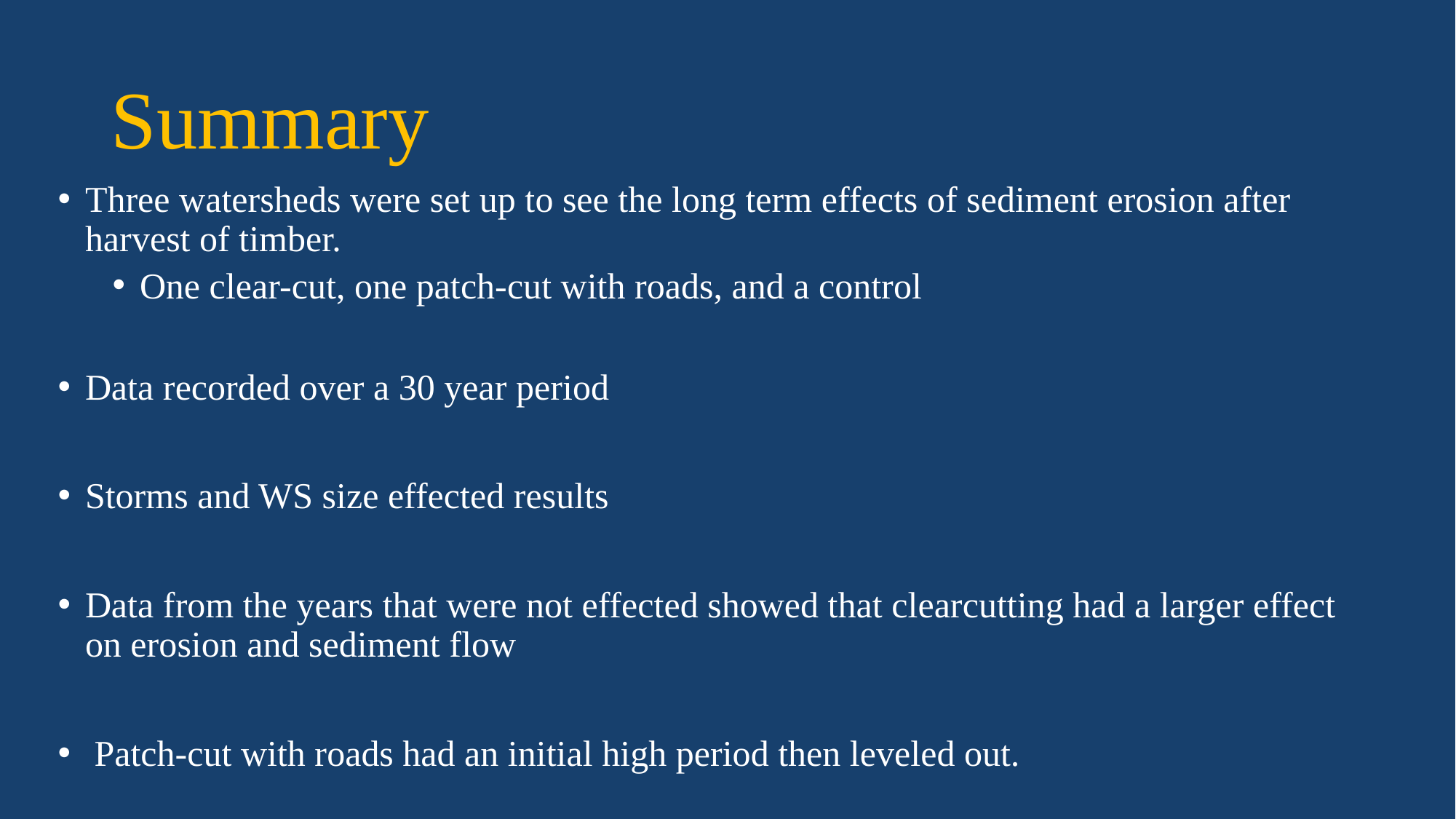

# Summary
Three watersheds were set up to see the long term effects of sediment erosion after harvest of timber.
One clear-cut, one patch-cut with roads, and a control

Data recorded over a 30 year period

Storms and WS size effected results

Data from the years that were not effected showed that clearcutting had a larger effect on erosion and sediment flow

 Patch-cut with roads had an initial high period then leveled out.

Models were made to summaries experiment